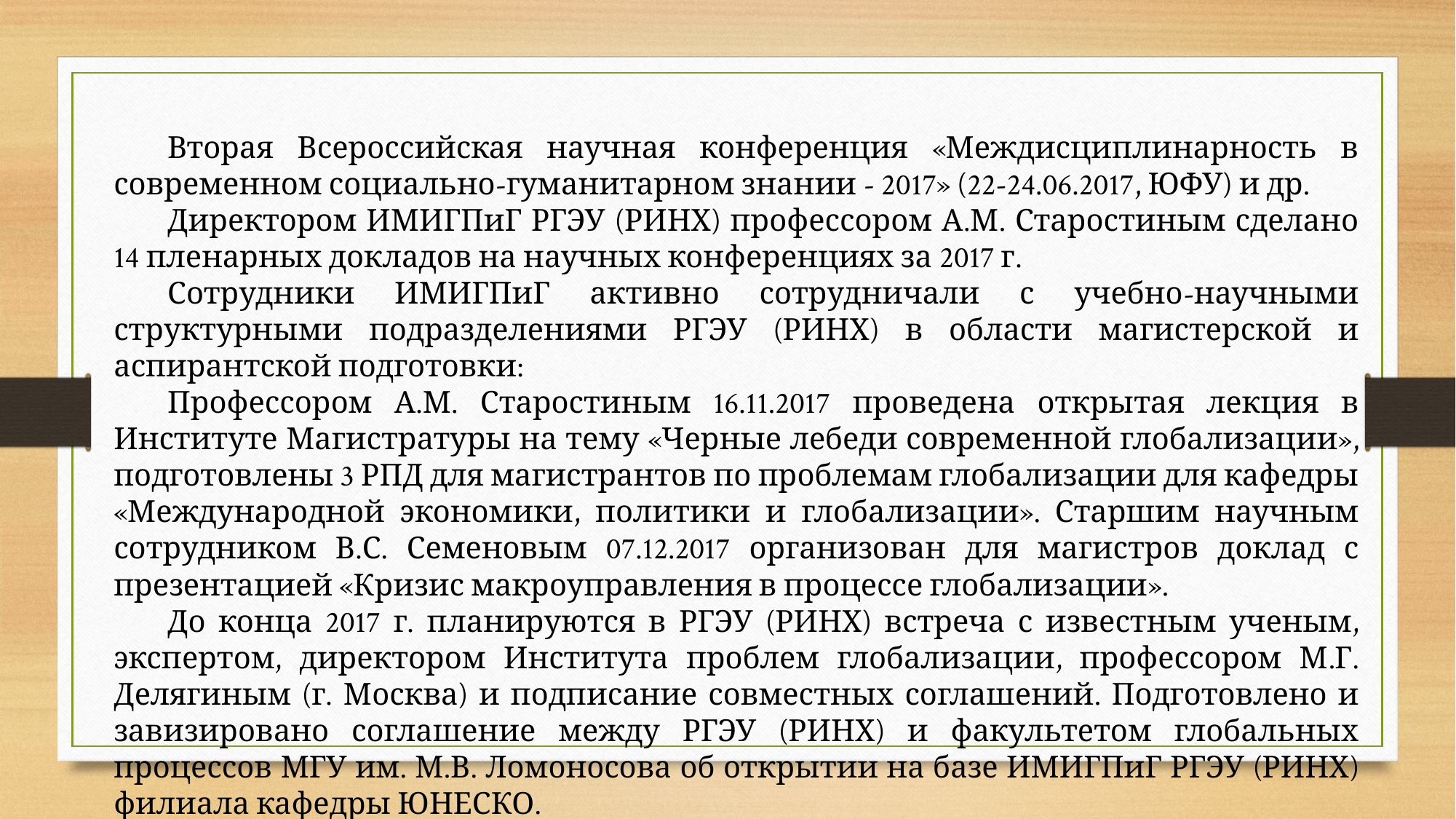

Вторая Всероссийская научная конференция «Междисциплинарность в современном социально-гуманитарном знании - 2017» (22-24.06.2017, ЮФУ) и др.
Директором ИМИГПиГ РГЭУ (РИНХ) профессором А.М. Старостиным сделано 14 пленарных докладов на научных конференциях за 2017 г.
Сотрудники ИМИГПиГ активно сотрудничали с учебно-научными структурными подразделениями РГЭУ (РИНХ) в области магистерской и аспирантской подготовки:
Профессором А.М. Старостиным 16.11.2017 проведена открытая лекция в Институте Магистратуры на тему «Черные лебеди современной глобализации», подготовлены 3 РПД для магистрантов по проблемам глобализации для кафедры «Международной экономики, политики и глобализации». Старшим научным сотрудником В.С. Семеновым 07.12.2017 организован для магистров доклад с презентацией «Кризис макроуправления в процессе глобализации».
До конца 2017 г. планируются в РГЭУ (РИНХ) встреча с известным ученым, экспертом, директором Института проблем глобализации, профессором М.Г. Делягиным (г. Москва) и подписание совместных соглашений. Подготовлено и завизировано соглашение между РГЭУ (РИНХ) и факультетом глобальных процессов МГУ им. М.В. Ломоносова об открытии на базе ИМИГПиГ РГЭУ (РИНХ) филиала кафедры ЮНЕСКО.